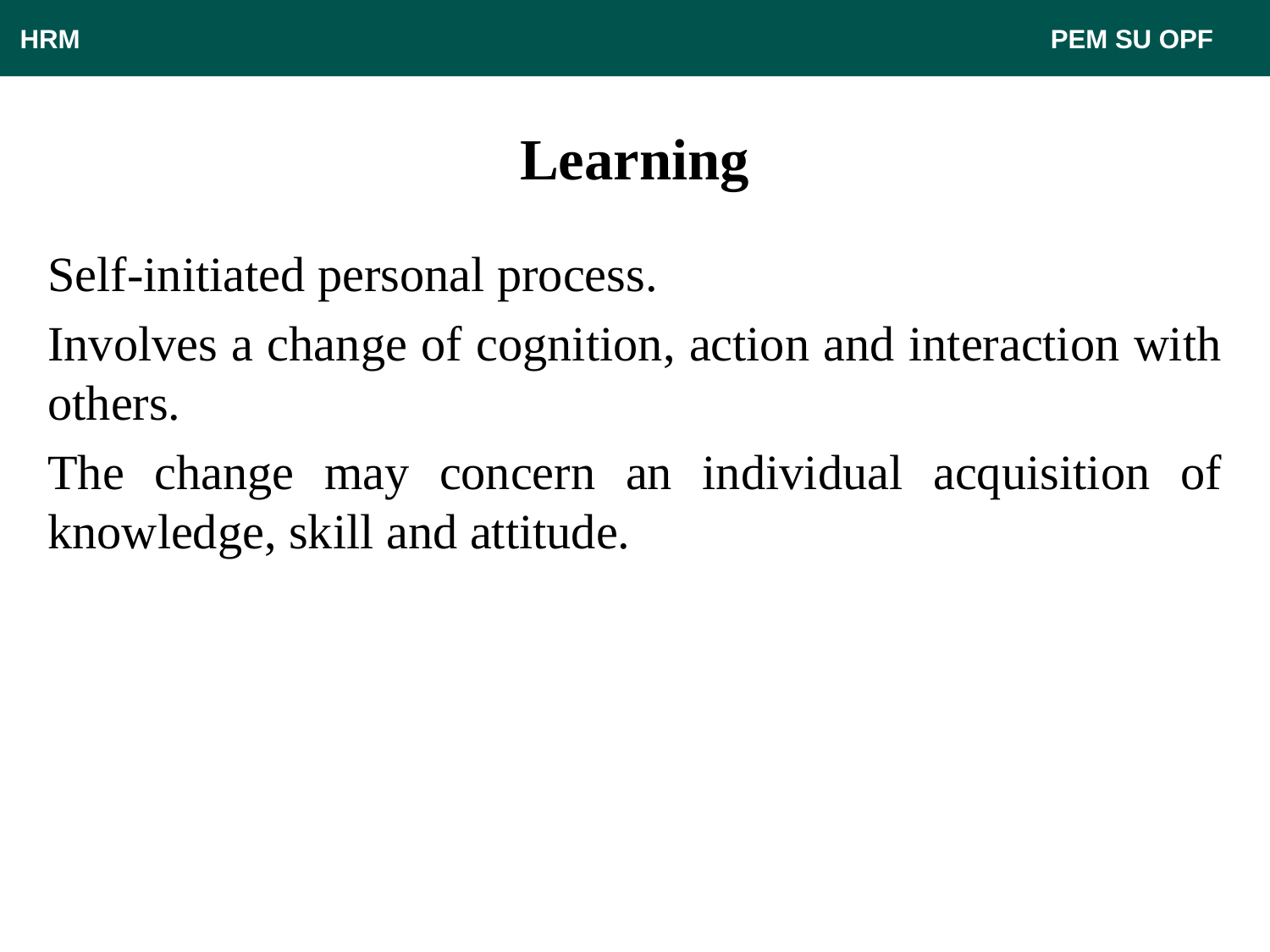

HRM								   PEM SU OPF
# Learning
Self-initiated personal process.
Involves a change of cognition, action and interaction with others.
The change may concern an individual acquisition of knowledge, skill and attitude.